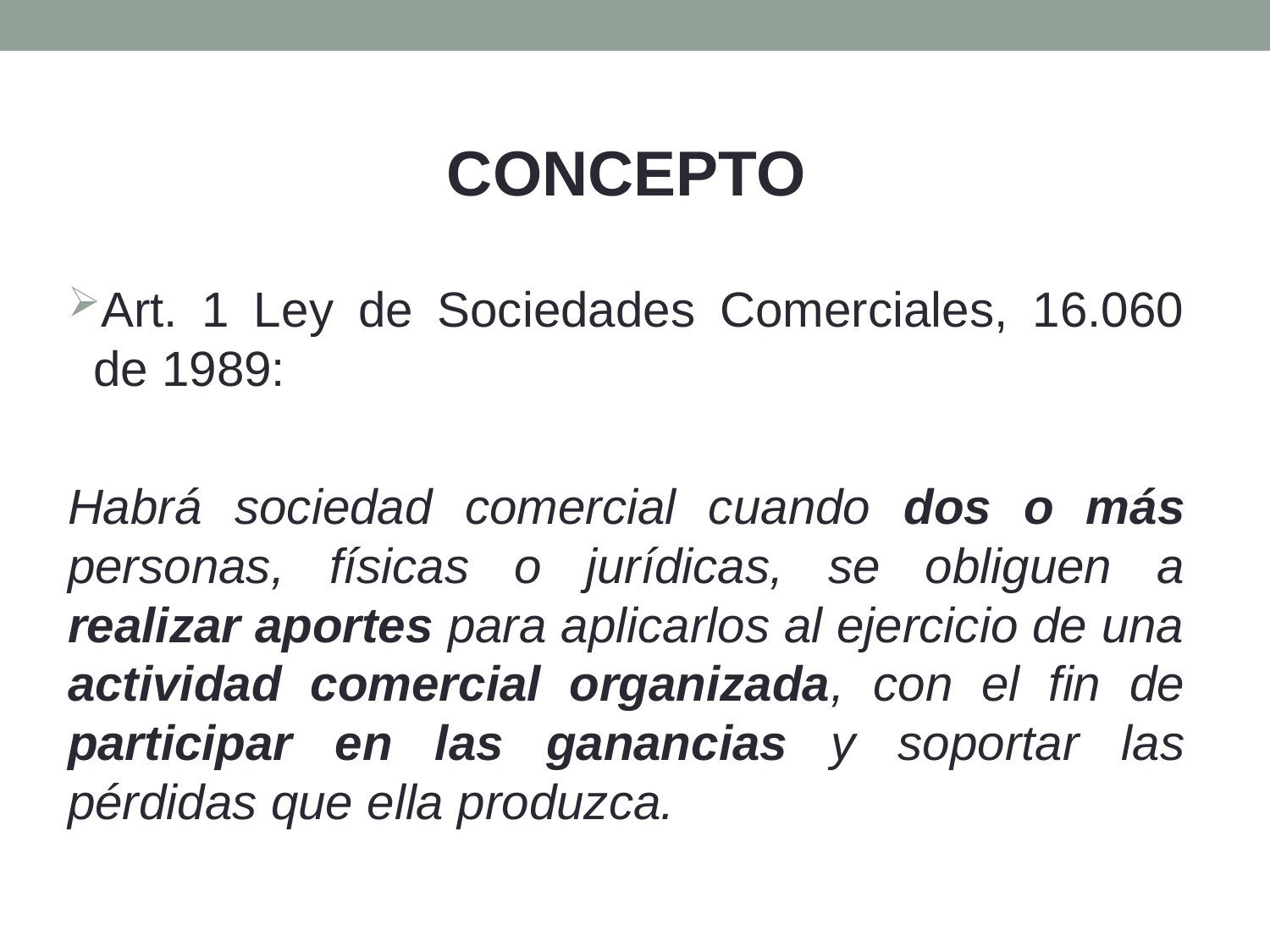

CONCEPTO

Art. 1 Ley de Sociedades Comerciales, 16.060 de 1989:

Habrá sociedad comercial cuando dos o más personas, físicas o jurídicas, se obliguen a realizar aportes para aplicarlos al ejercicio de una actividad comercial organizada, con el fin de participar en las ganancias y soportar las pérdidas que ella produzca.